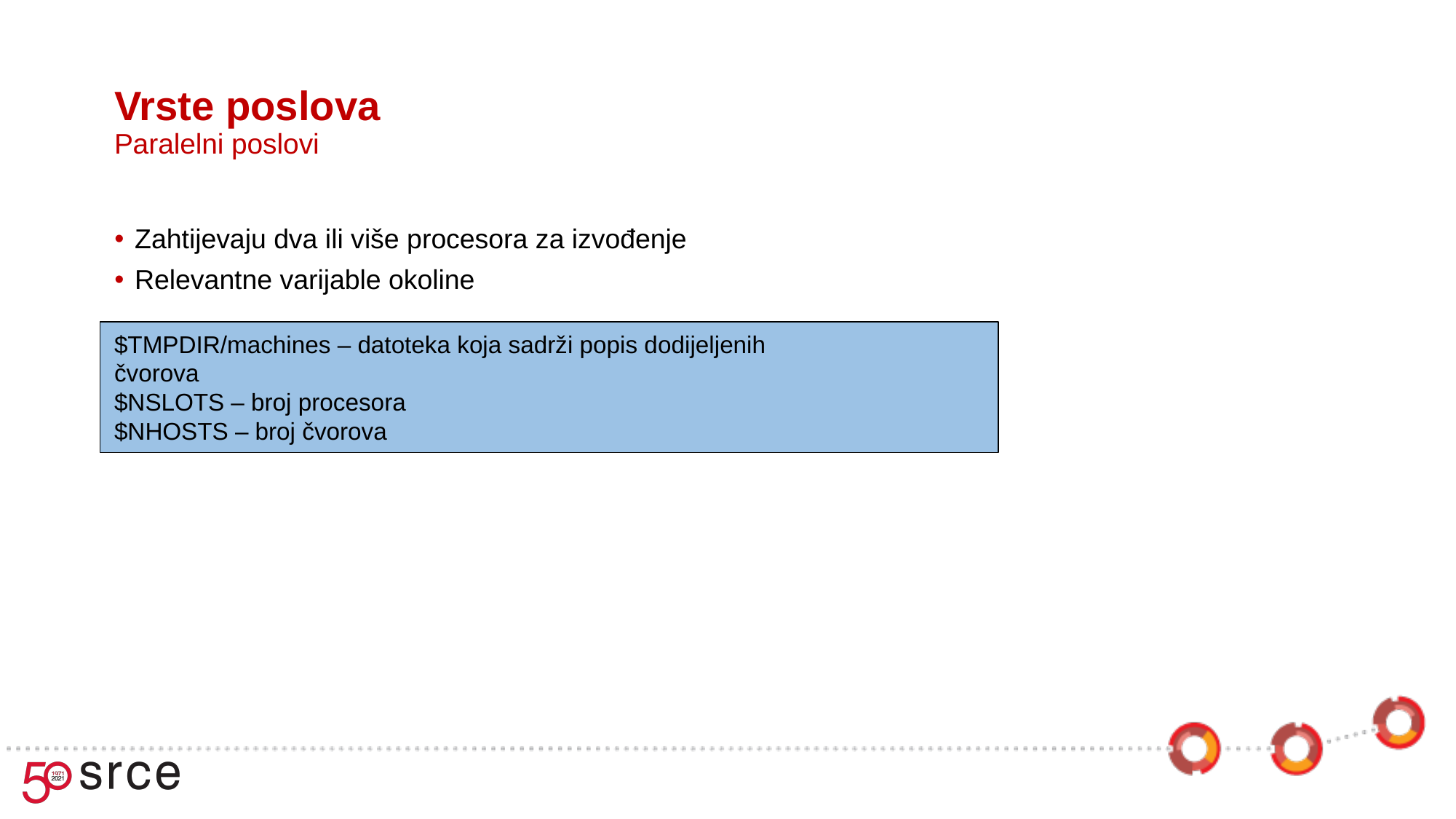

Vrste poslova
Paralelni poslovi
Zahtijevaju dva ili više procesora za izvođenje
Relevantne varijable okoline

$TMPDIR/machines – datoteka koja sadrži popis dodijeljenih
čvorova
$NSLOTS – broj procesora
$NHOSTS – broj čvorova